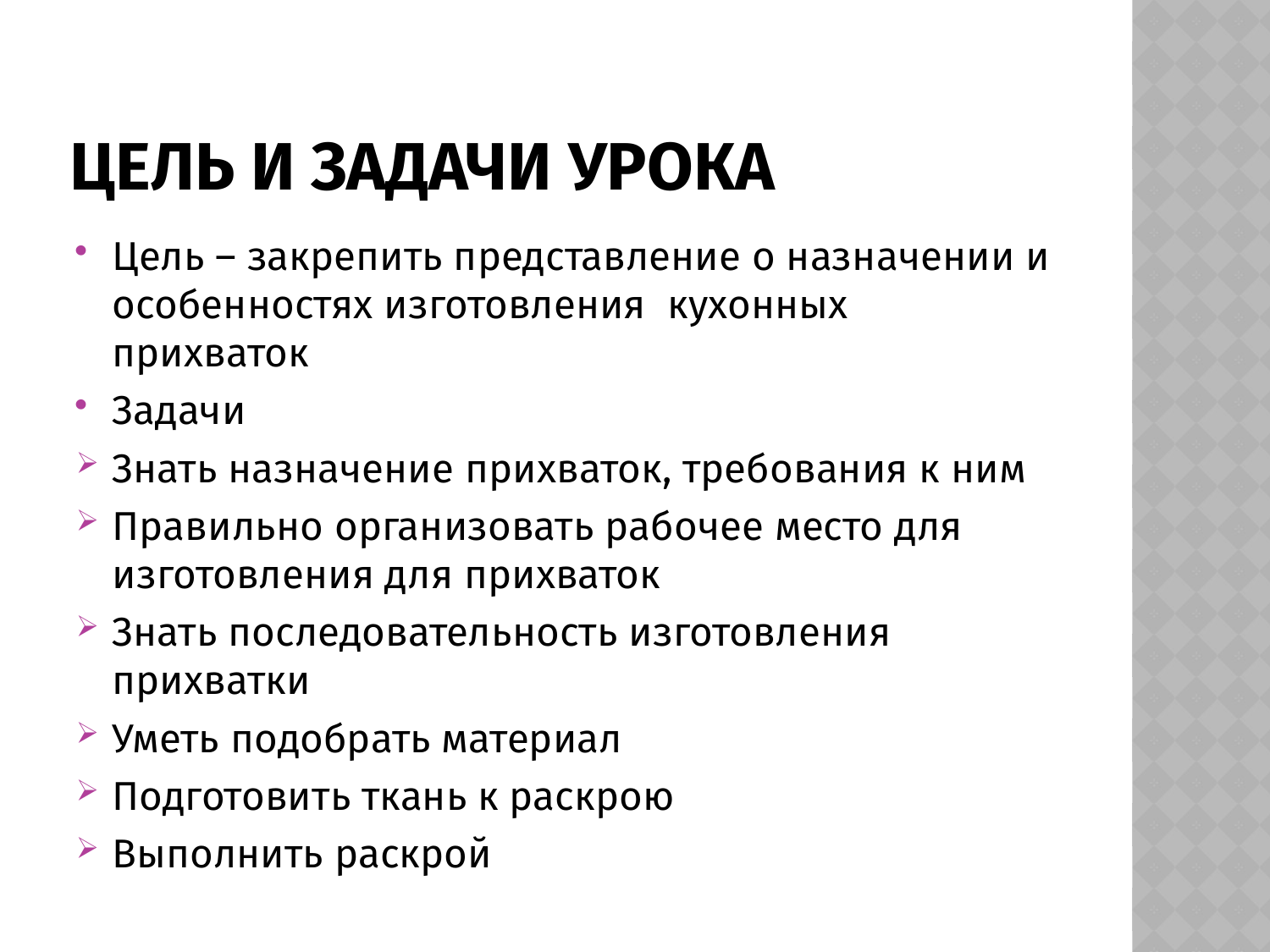

# Цель и задачи урока
Цель – закрепить представление о назначении и особенностях изготовления  кухонных     прихваток
Задачи
Знать назначение прихваток, требования к ним
Правильно организовать рабочее место для изготовления для прихваток
Знать последовательность изготовления прихватки
Уметь подобрать материал
Подготовить ткань к раскрою
Выполнить раскрой